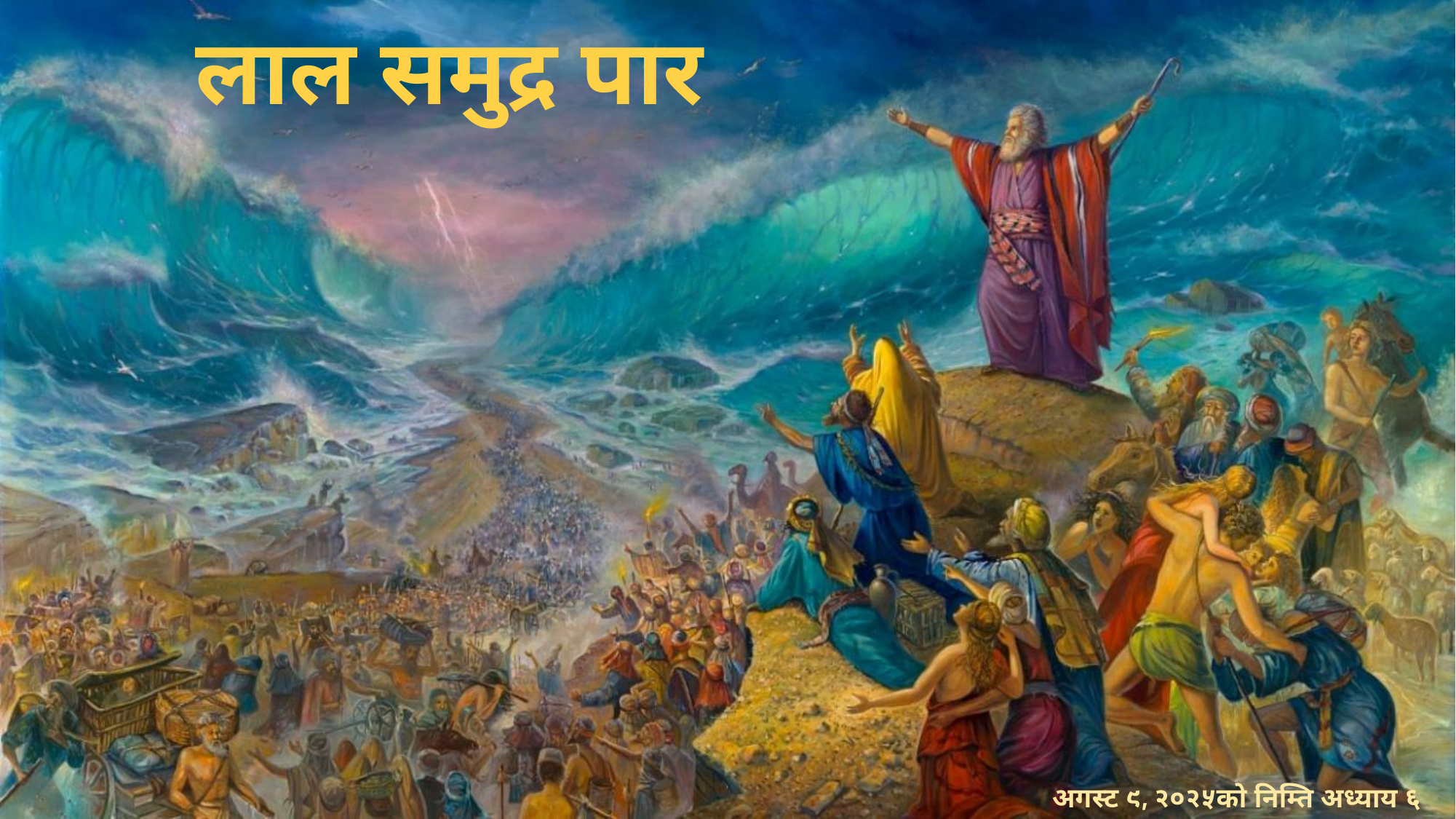

लाल समुद्र पार
अगस्ट ९, २०२५को निम्ति अध्याय ६